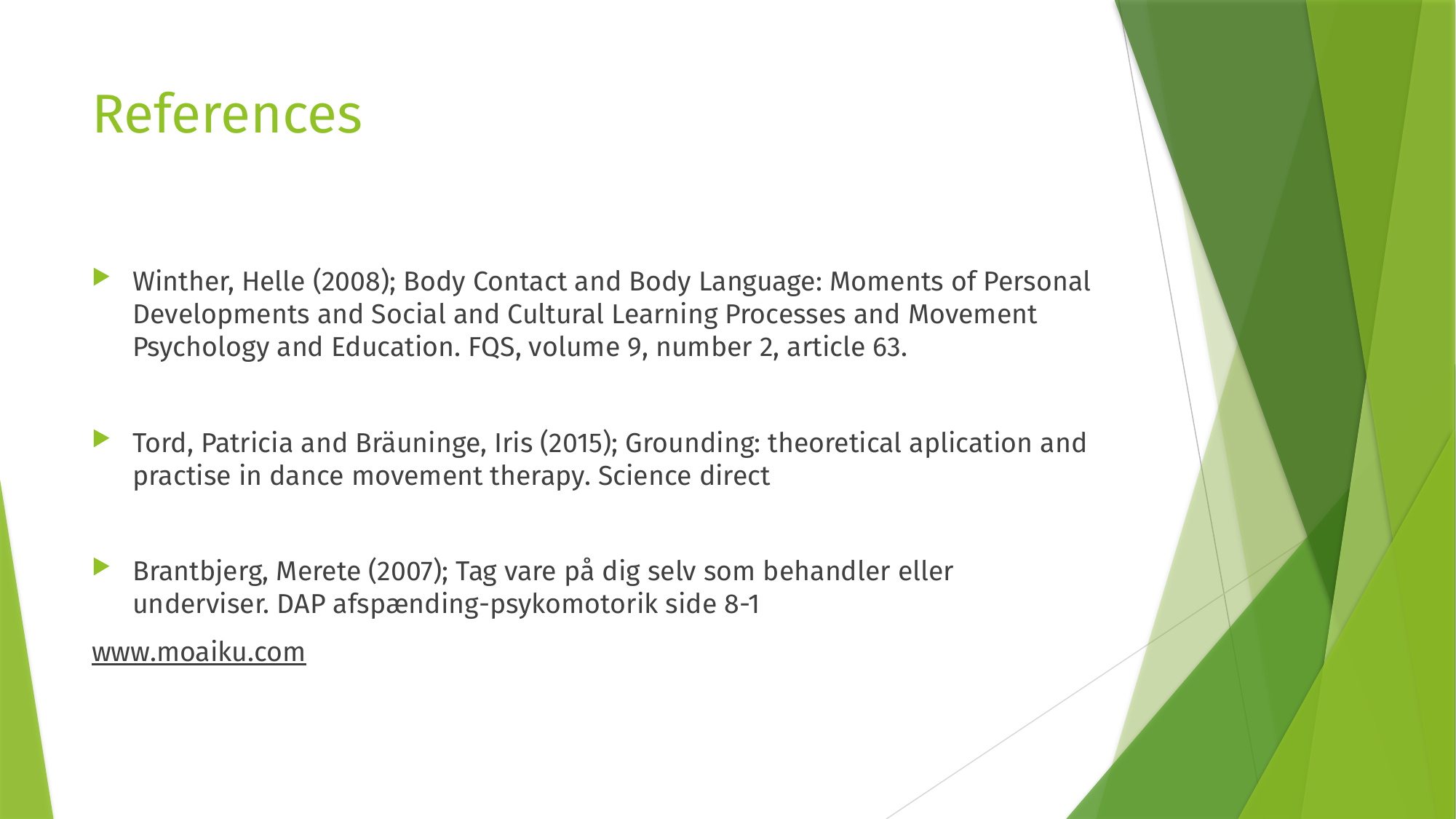

# References
Winther, Helle (2008); Body Contact and Body Language: Moments of Personal Developments and Social and Cultural Learning Processes and Movement Psychology and Education. FQS, volume 9, number 2, article 63.

Tord, Patricia and Bräuninge, Iris (2015); Grounding: theoretical aplication and practise in dance movement therapy. Science direct

Brantbjerg, Merete (2007); Tag vare på dig selv som behandler eller underviser. DAP afspænding-psykomotorik side 8-1
www.moaiku.com